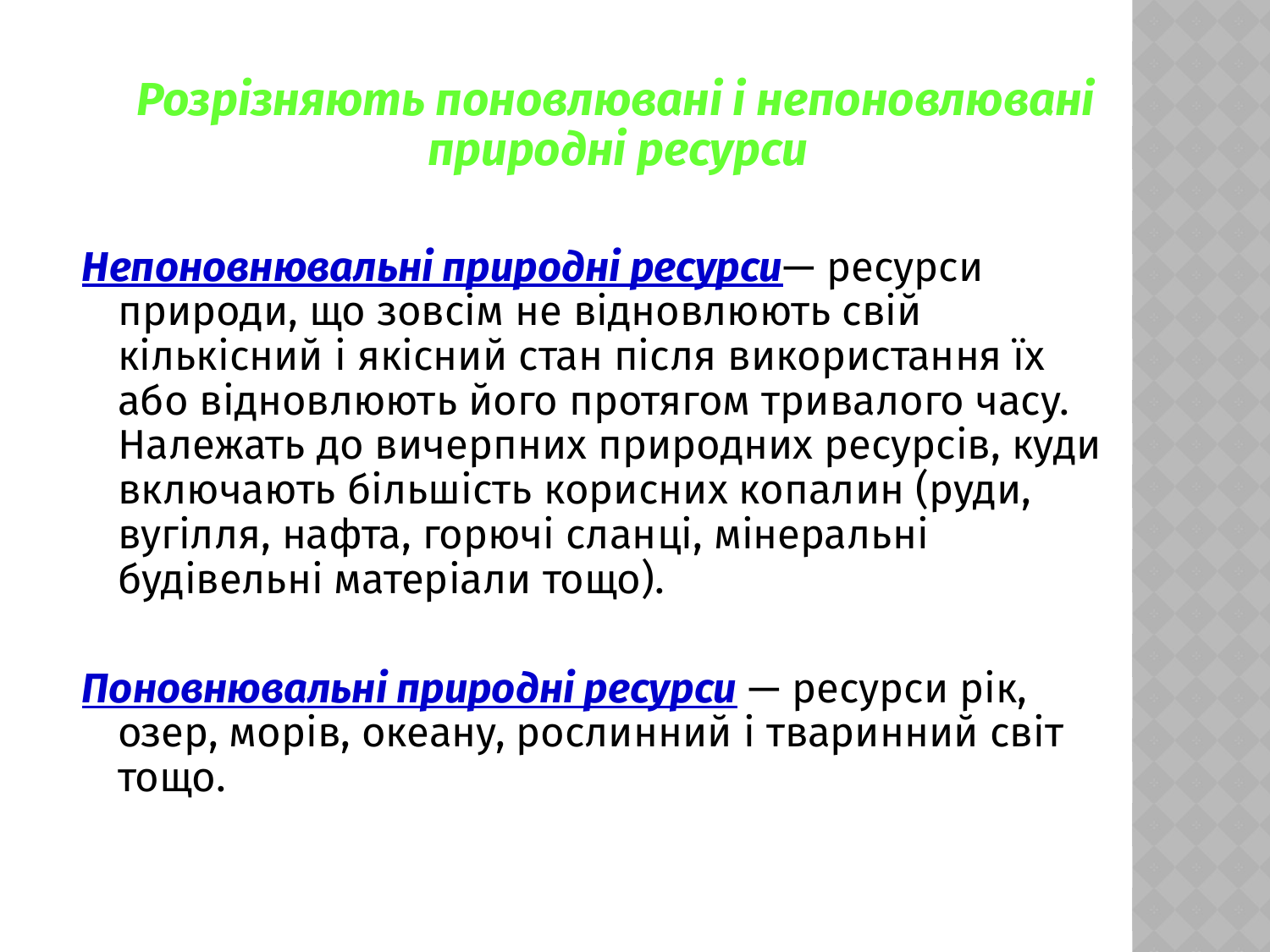

Розрізняють поновлювані і непоновлювані природні ресурси

Непоновнювальні природні ресурси— ресурси природи, що зовсім не відновлюють свій кількісний і якісний стан після використання їх або відновлюють його протягом тривалого часу. Належать до вичерпних природних ресурсів, куди включають більшість корисних копалин (руди, вугілля, нафта, горючі сланці, мінеральні будівельні матеріали тощо).

Поновнювальні природні ресурси — ресурси рік, озер, морів, океану, рослинний і тваринний світ тощо.